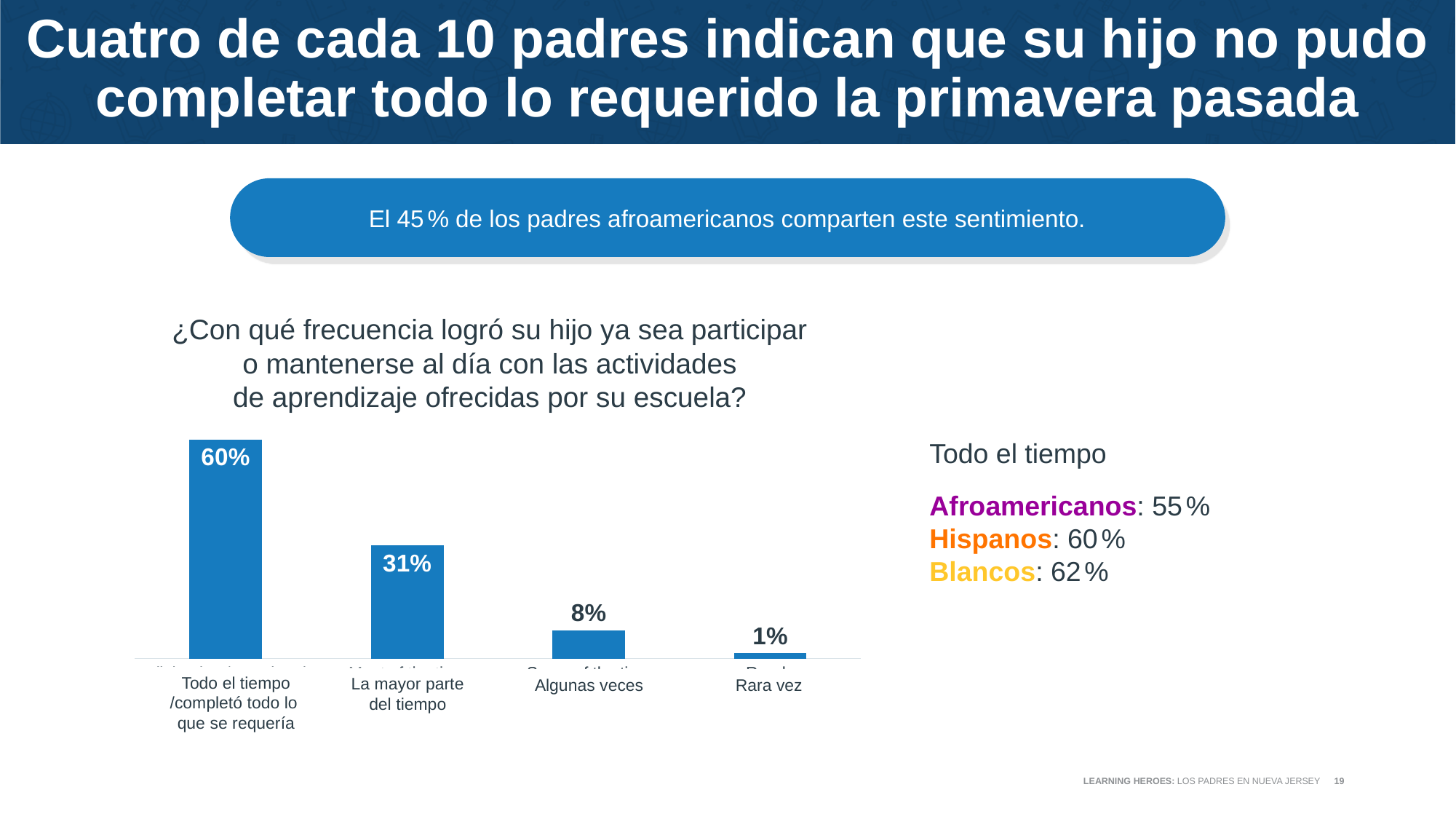

# Cuatro de cada 10 padres indican que su hijo no pudo completar todo lo requerido la primavera pasada

El 45 % de los padres afroamericanos comparten este sentimiento.

### Chart:

| Category | Column1 |
|---|---|
| All the time/completed everything that was required | 0.599347 |
| Most of the time | 0.30944 |
| Some of the time | 0.076713 |
| Rarely | 0.0145 |
Todo el tiempo /completó todo lo
que se requería
La mayor parte del tiempo
Algunas veces
Rara vez
¿Con qué frecuencia logró su hijo ya sea participar
o mantenerse al día con las actividades
de aprendizaje ofrecidas por su escuela?
Todo el tiempo
Afroamericanos: 55 %
Hispanos: 60 %
Blancos: 62 %
LEARNING HEROES: LOS PADRES EN NUEVA JERSEY
19